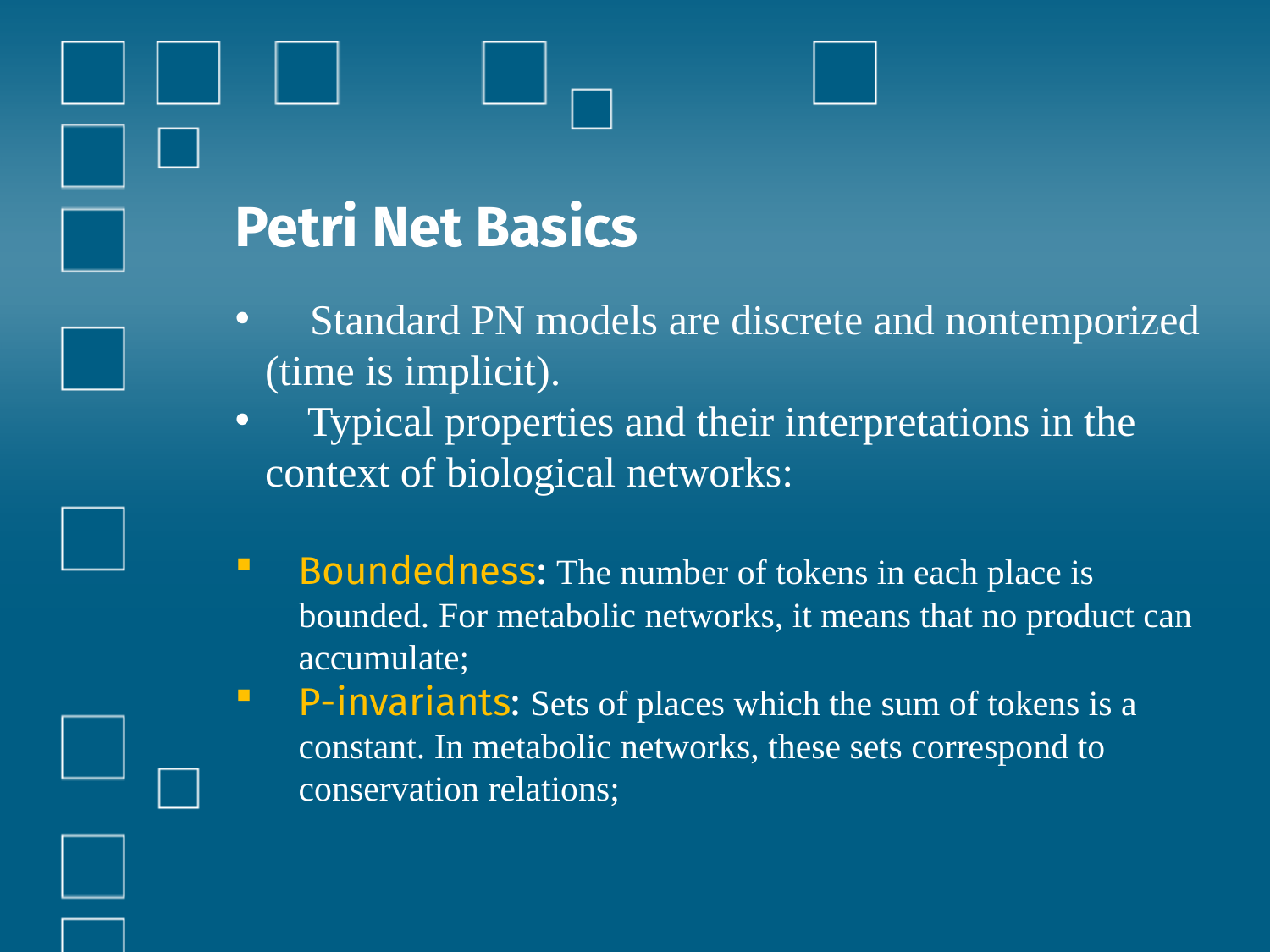

# Petri Net Basics
    Standard PN models are discrete and nontemporized (time is implicit).
    Typical properties and their interpretations in the context of biological networks:

Boundedness: The number of tokens in each place is bounded. For metabolic networks, it means that no product can accumulate;
P-invariants: Sets of places which the sum of tokens is a constant. In metabolic networks, these sets correspond to conservation relations;